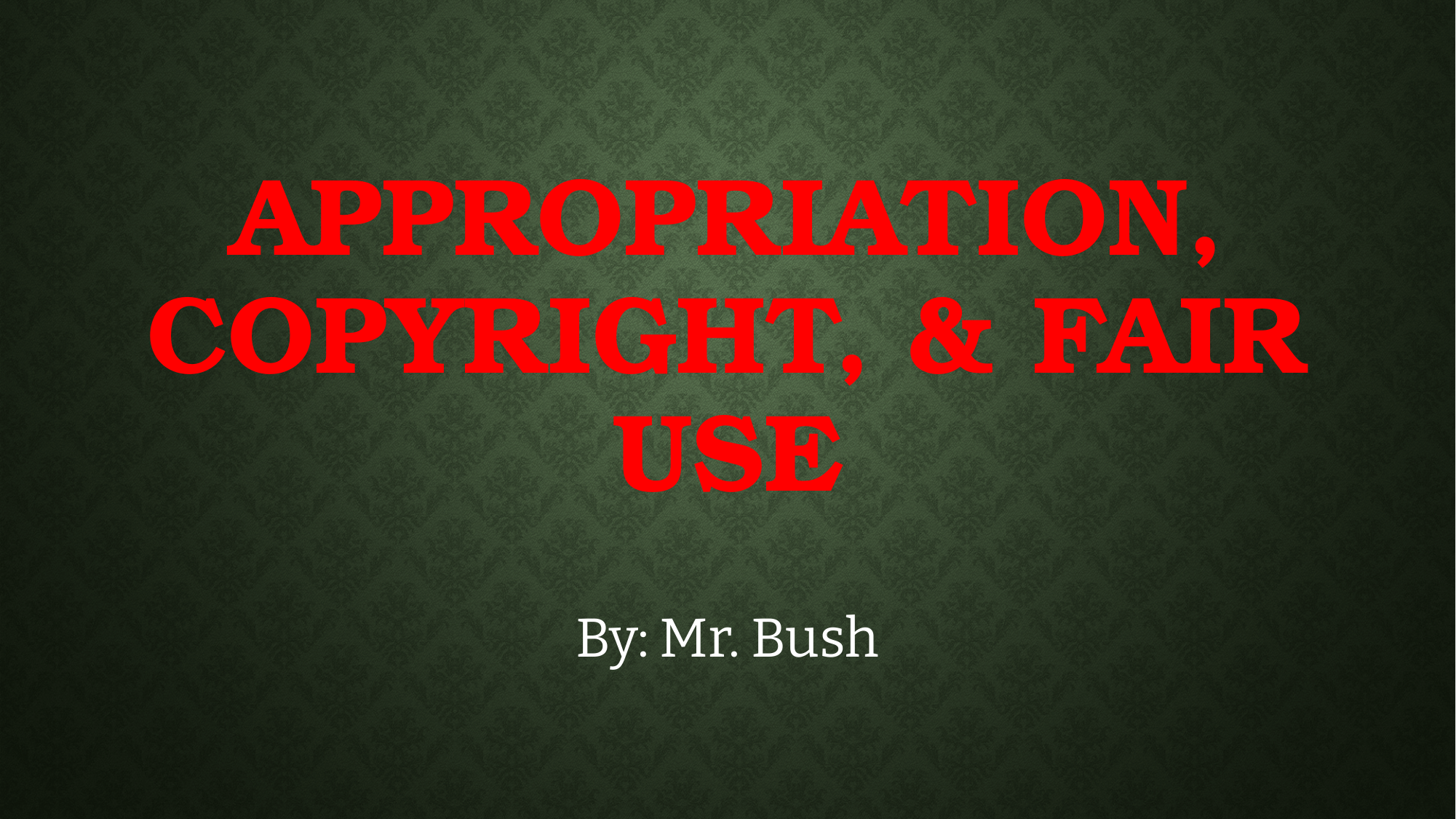

# Appropriation, Copyright, & fair use
By: Mr. Bush